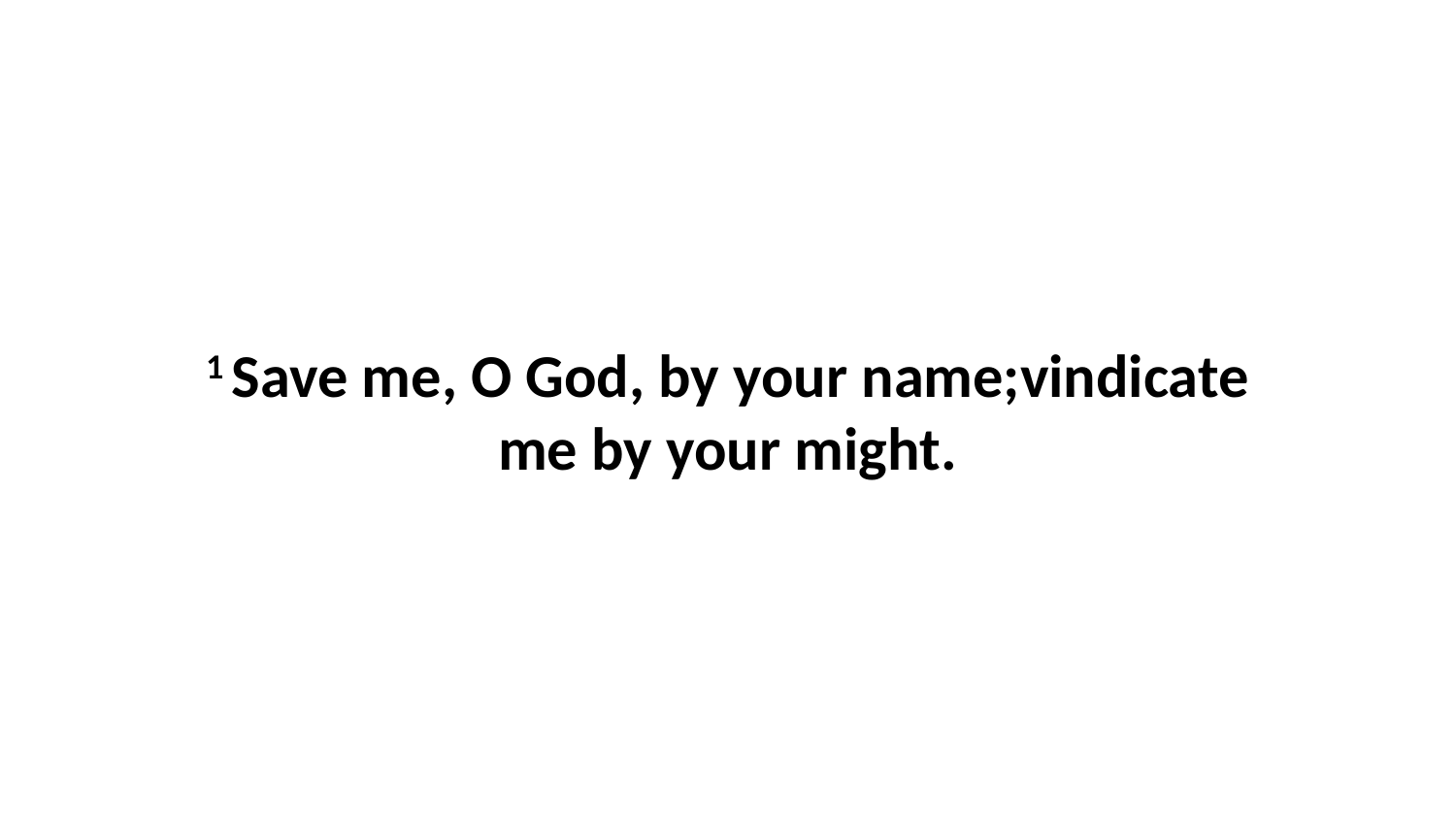

1 Save me, O God, by your name;vindicate me by your might.